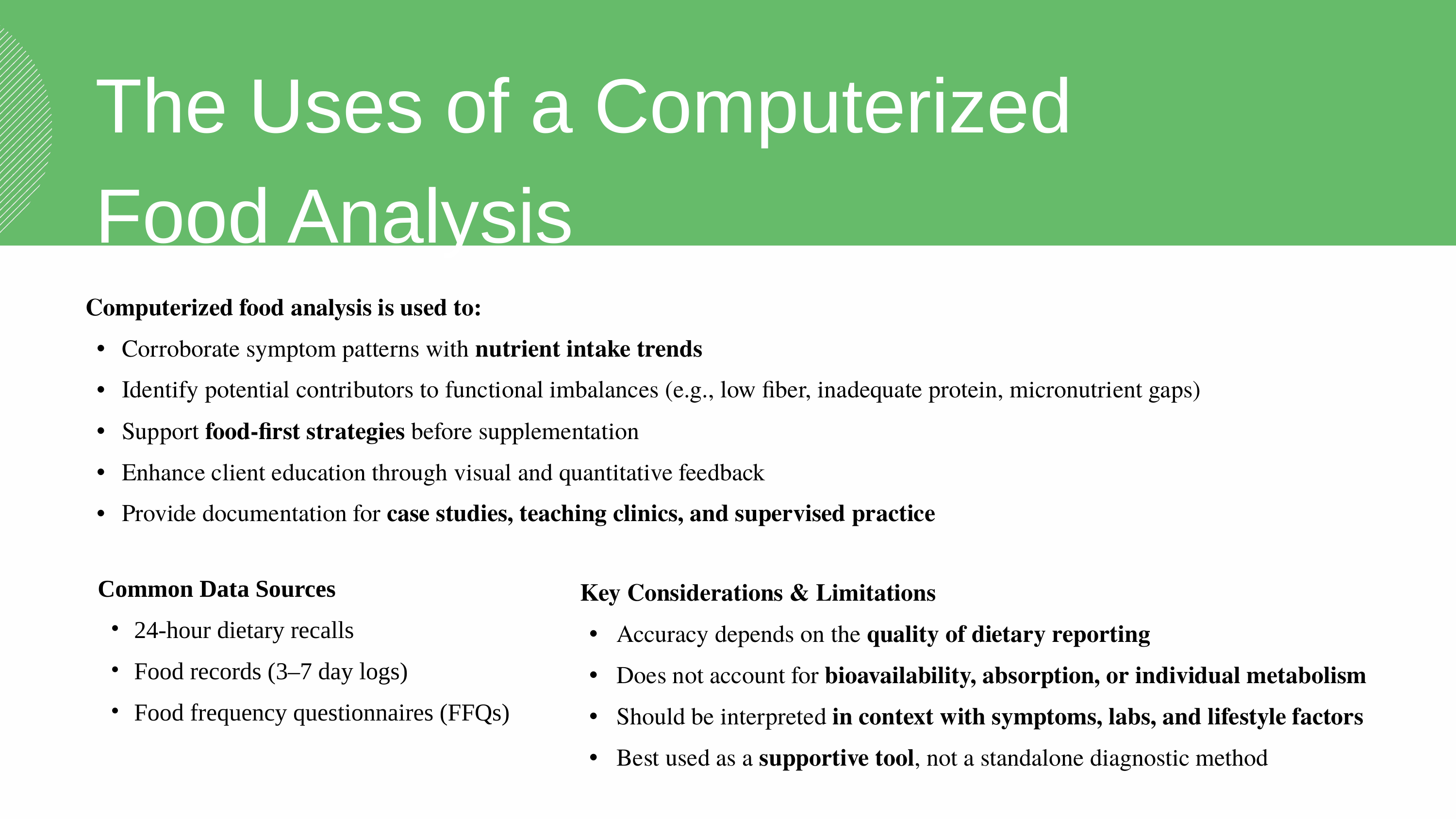

The Uses of a Computerized
Food Analysis
Computerized food analysis is used to:
Corroborate symptom patterns with nutrient intake trends
Identify potential contributors to functional imbalances (e.g., low fiber, inadequate protein, micronutrient gaps)
Support food-first strategies before supplementation
Enhance client education through visual and quantitative feedback
Provide documentation for case studies, teaching clinics, and supervised practice
Common Data Sources
24-hour dietary recalls
Food records (3–7 day logs)
Food frequency questionnaires (FFQs)
Key Considerations & Limitations
Accuracy depends on the quality of dietary reporting
Does not account for bioavailability, absorption, or individual metabolism
Should be interpreted in context with symptoms, labs, and lifestyle factors
Best used as a supportive tool, not a standalone diagnostic method